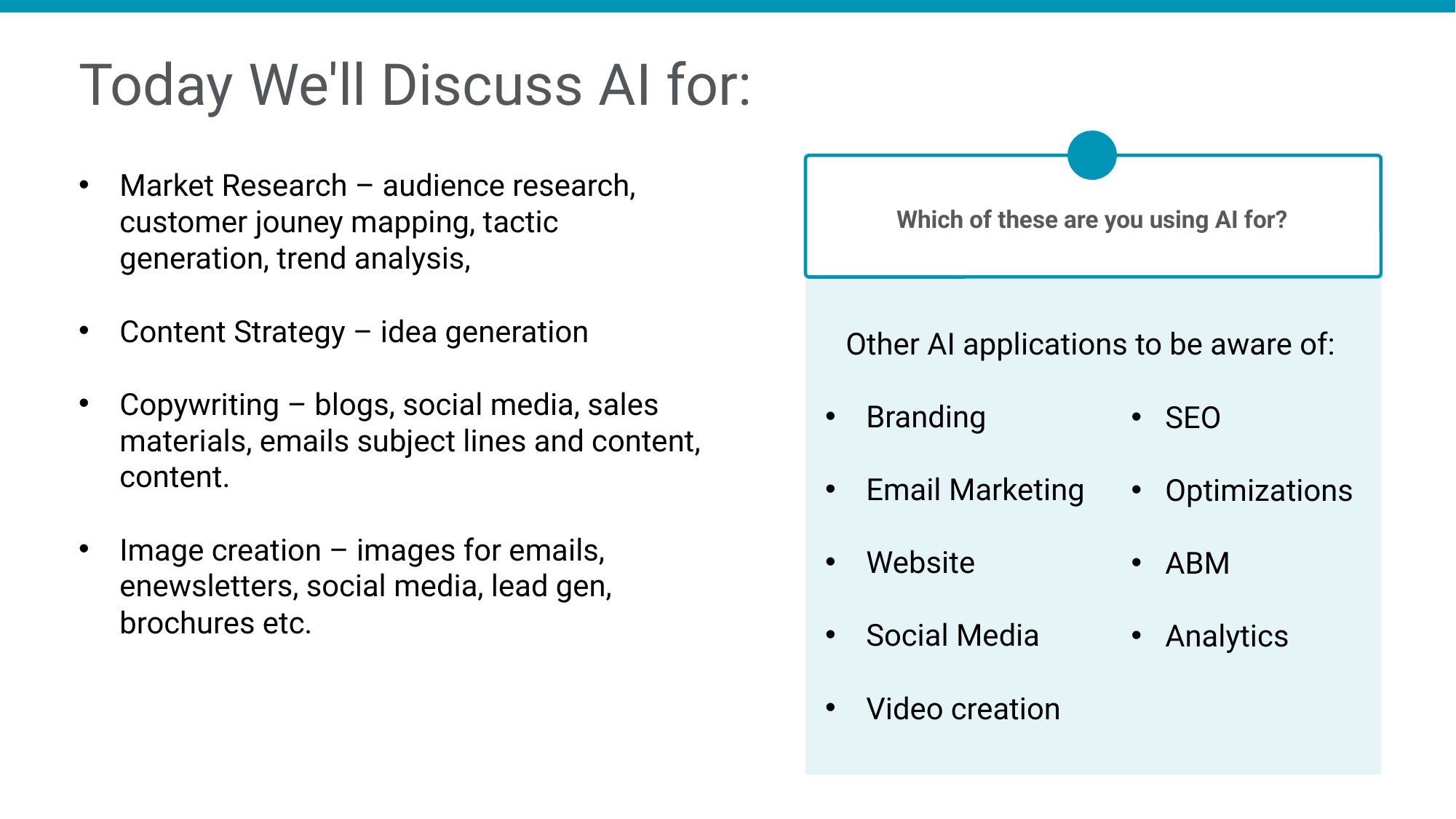

Today We'll Discuss AI for:

Market Research – audience research, customer jouney mapping, tactic generation, trend analysis,

Content Strategy – idea generation

Copywriting – blogs, social media, sales materials, emails subject lines and content, content.

Image creation – images for emails, enewsletters, social media, lead gen, brochures etc.

Which of these are you using AI for?

Other AI applications to be aware of:

Branding
Email Marketing

Website

Social Media

Video creation
SEO
Optimizations
ABM
Analytics